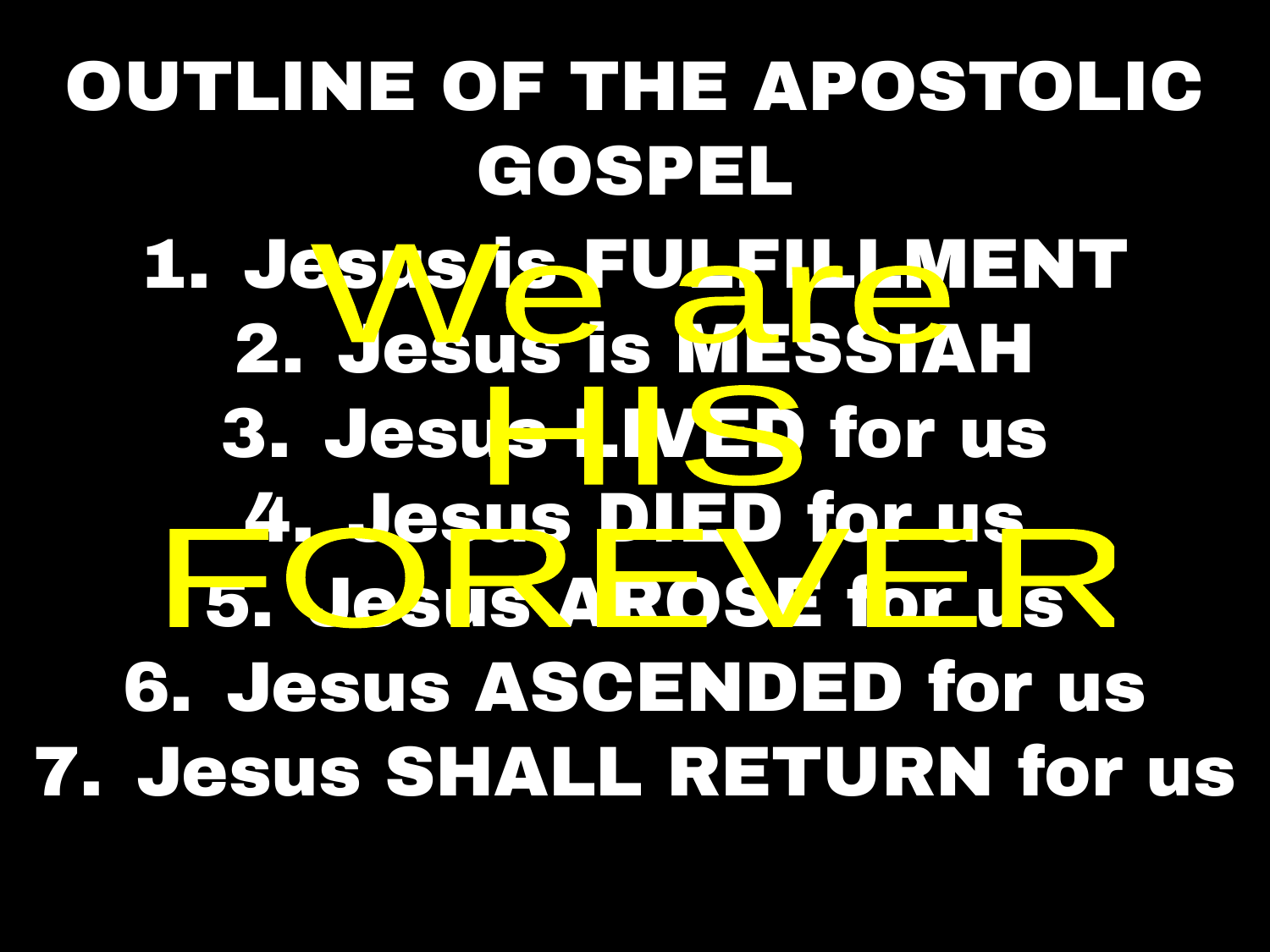

OUTLINE OF THE APOSTOLIC GOSPEL
Jesus is FULFILLMENT
Jesus is MESSIAH
Jesus LIVED for us
Jesus DIED for us
Jesus AROSE for us
Jesus ASCENDED for us
Jesus SHALL RETURN for us
We are
HIS
FOREVER